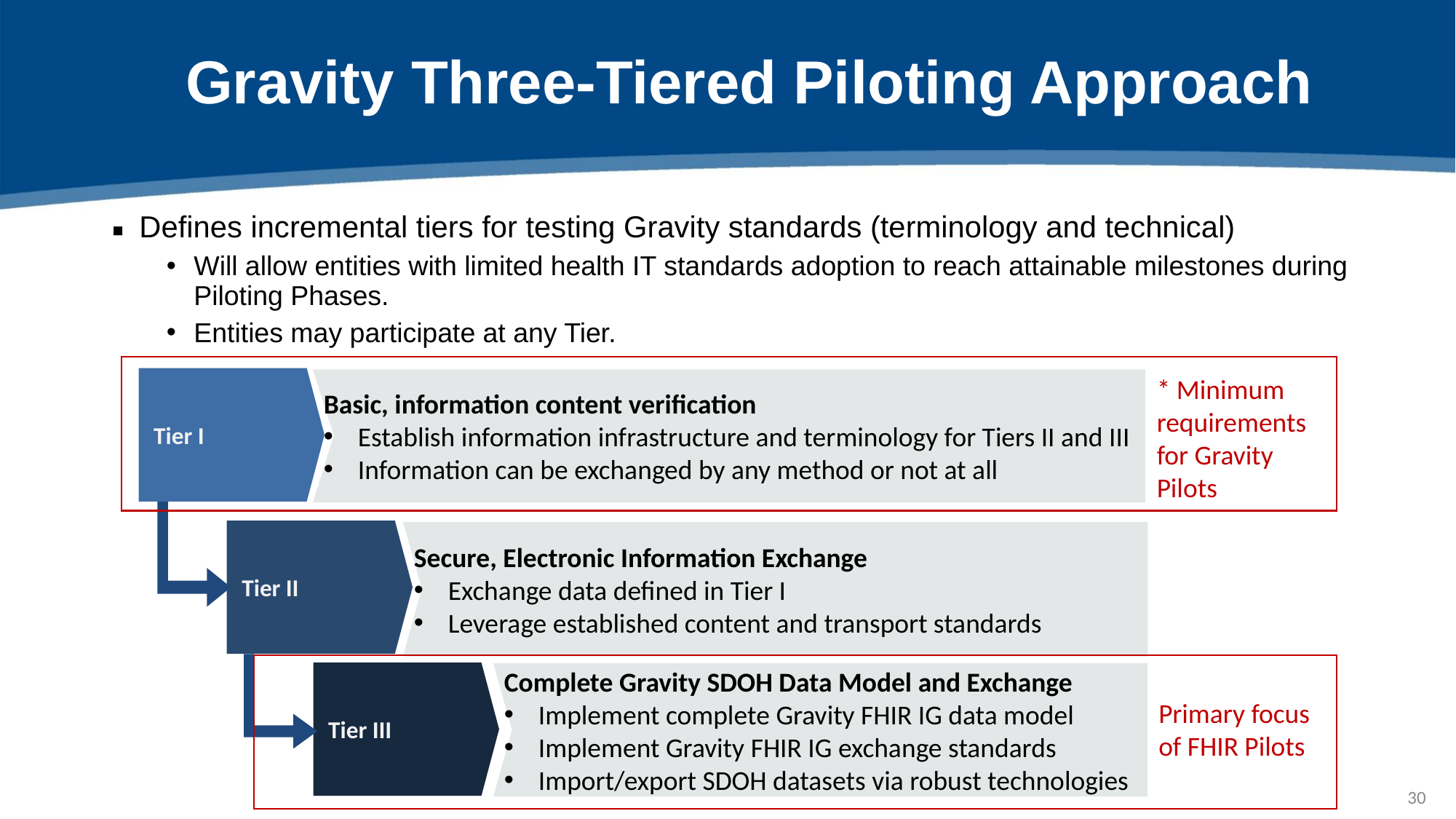

# Gravity Three-Tiered Piloting Approach
Defines incremental tiers for testing Gravity standards (terminology and technical)
Will allow entities with limited health IT standards adoption to reach attainable milestones during Piloting Phases.
Entities may participate at any Tier.

* Minimum requirements for Gravity Pilots
Tier I
Basic, information content verification
Establish information infrastructure and terminology for Tiers II and III
Information can be exchanged by any method or not at all

Tier II
Secure, Electronic Information Exchange
Exchange data defined in Tier I
Leverage established content and transport standards

Tier III
Complete Gravity SDOH Data Model and Exchange
Implement complete Gravity FHIR IG data model
Implement Gravity FHIR IG exchange standards
Import/export SDOH datasets via robust technologies

Primary focus of FHIR Pilots
30